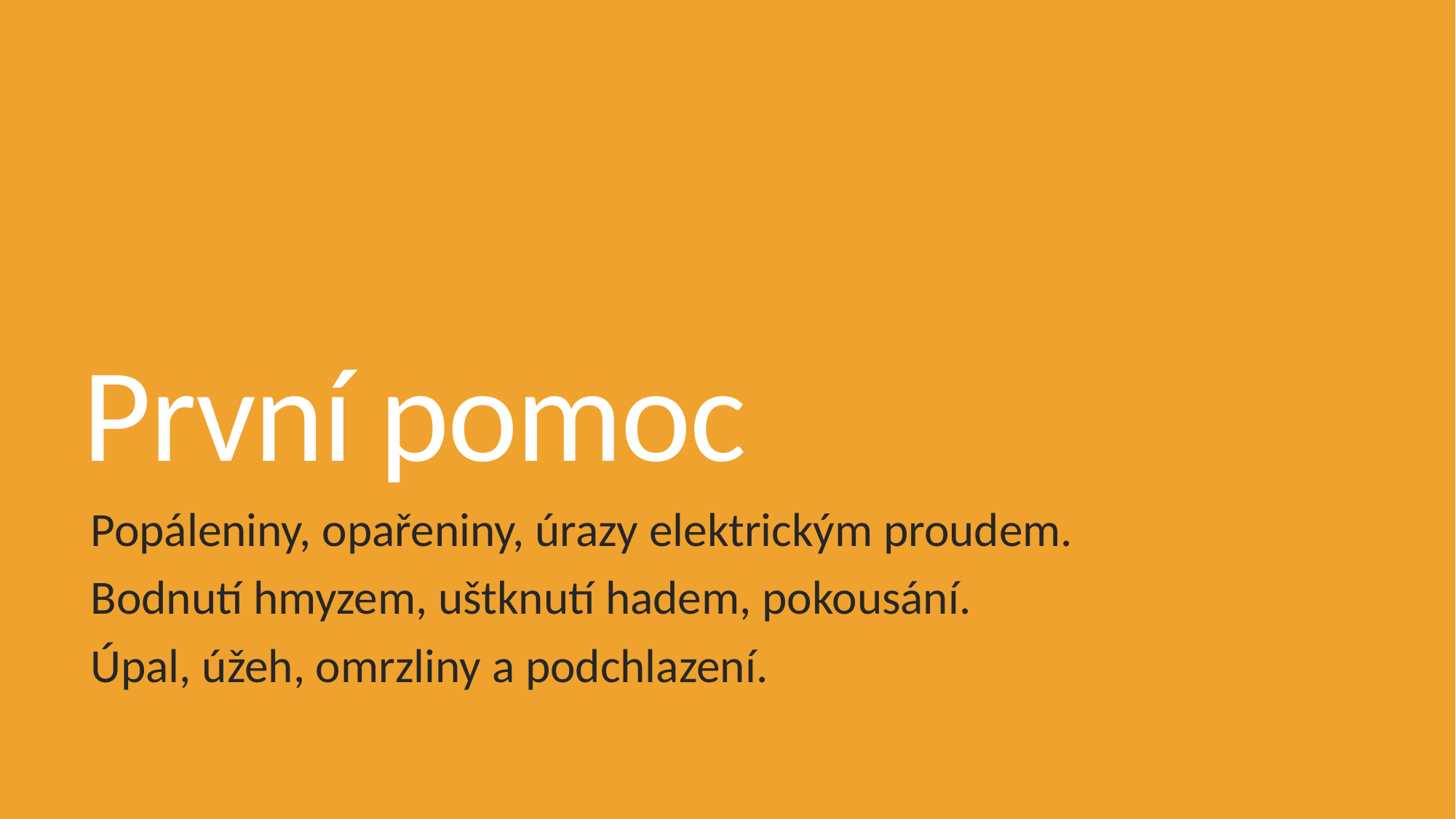

# První pomoc
Popáleniny, opařeniny, úrazy elektrickým proudem.
Bodnutí hmyzem, uštknutí hadem, pokousání.
Úpal, úžeh, omrzliny a podchlazení.